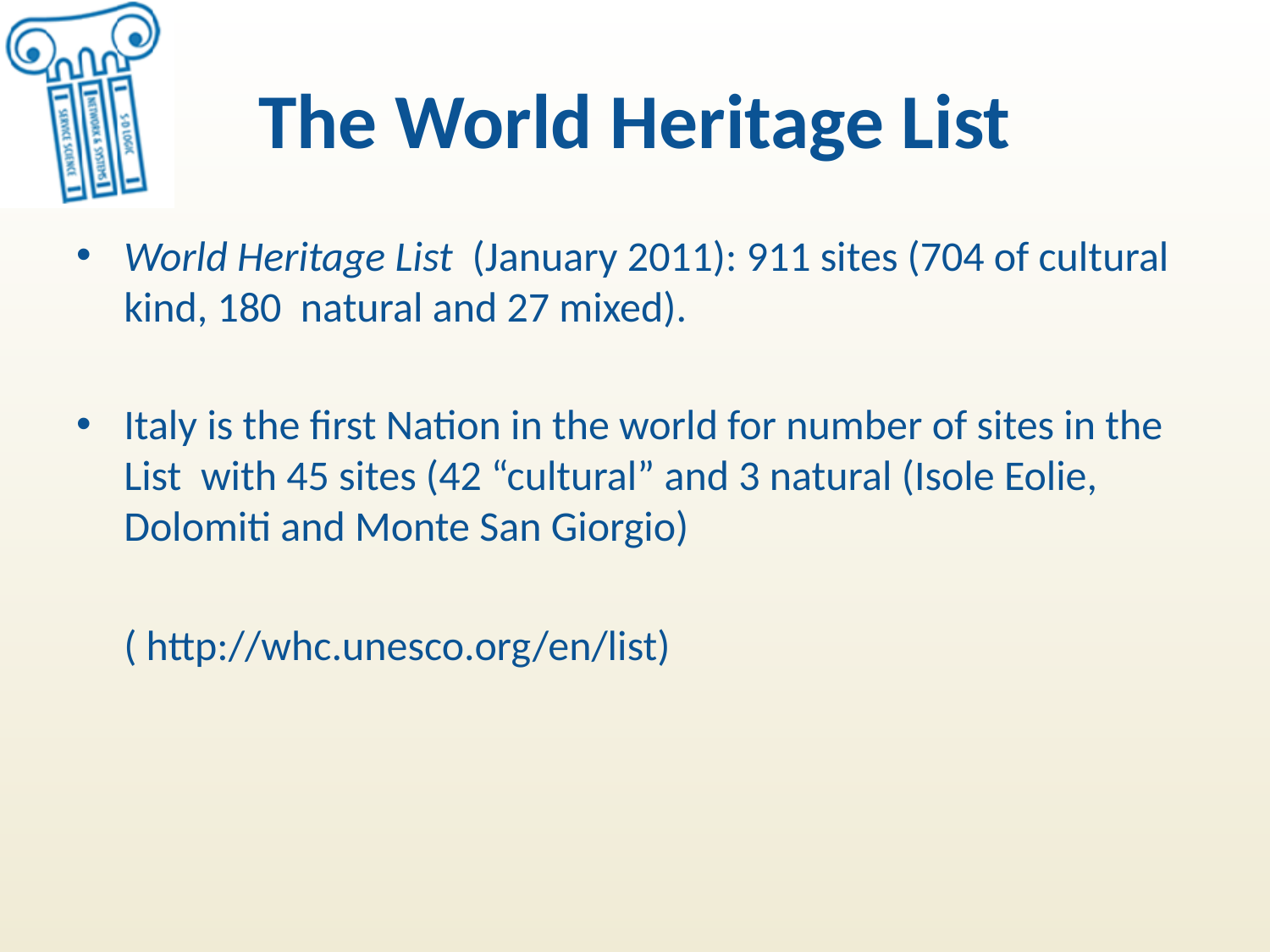

# The World Heritage List
World Heritage List  (January 2011): 911 sites (704 of cultural kind, 180  natural and 27 mixed).

Italy is the first Nation in the world for number of sites in the List  with 45 sites (42 “cultural” and 3 natural (Isole Eolie, Dolomiti and Monte San Giorgio)

	( http://whc.unesco.org/en/list)